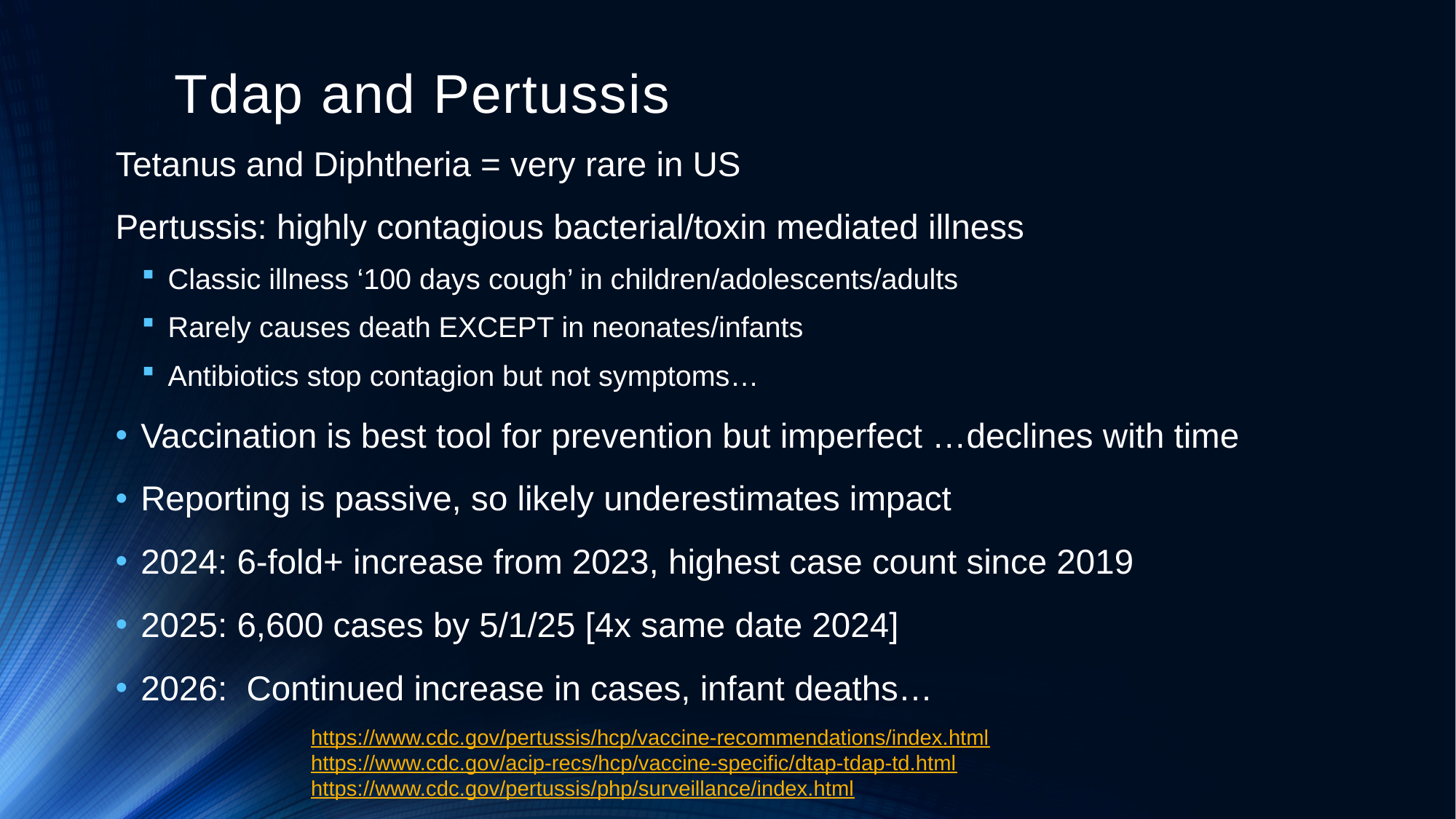

# Tdap and Pertussis
Tetanus and Diphtheria = very rare in US
Pertussis: highly contagious bacterial/toxin mediated illness
Classic illness ‘100 days cough’ in children/adolescents/adults
Rarely causes death EXCEPT in neonates/infants
Antibiotics stop contagion but not symptoms…
Vaccination is best tool for prevention but imperfect …declines with time
Reporting is passive, so likely underestimates impact
2024: 6-fold+ increase from 2023, highest case count since 2019
2025: 6,600 cases by 5/1/25 [4x same date 2024]
2026:  Continued increase in cases, infant deaths…

https://www.cdc.gov/pertussis/hcp/vaccine-recommendations/index.html
https://www.cdc.gov/acip-recs/hcp/vaccine-specific/dtap-tdap-td.html
https://www.cdc.gov/pertussis/php/surveillance/index.html